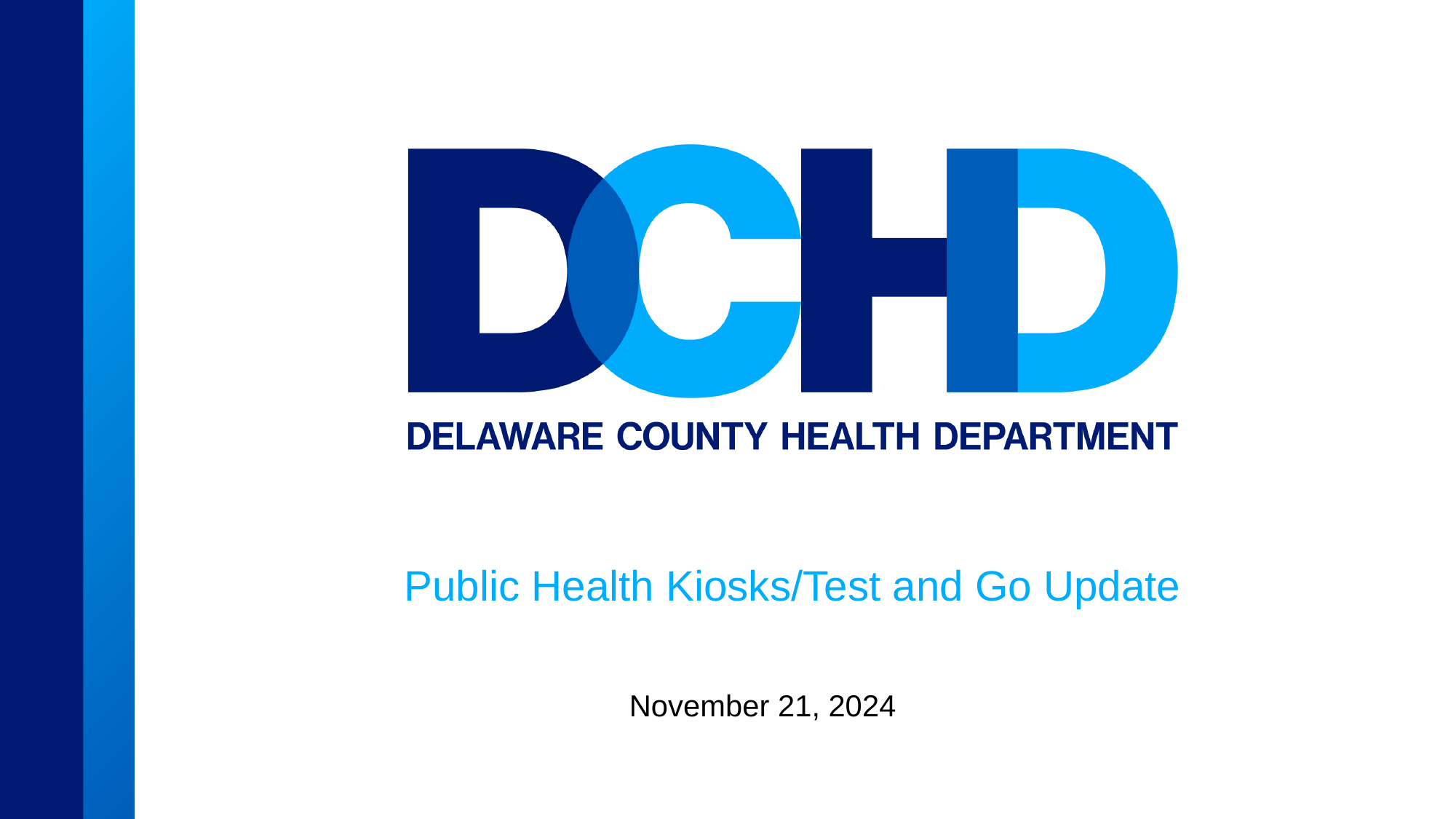

# Public Health Kiosks/Test and Go Update

November 21, 2024